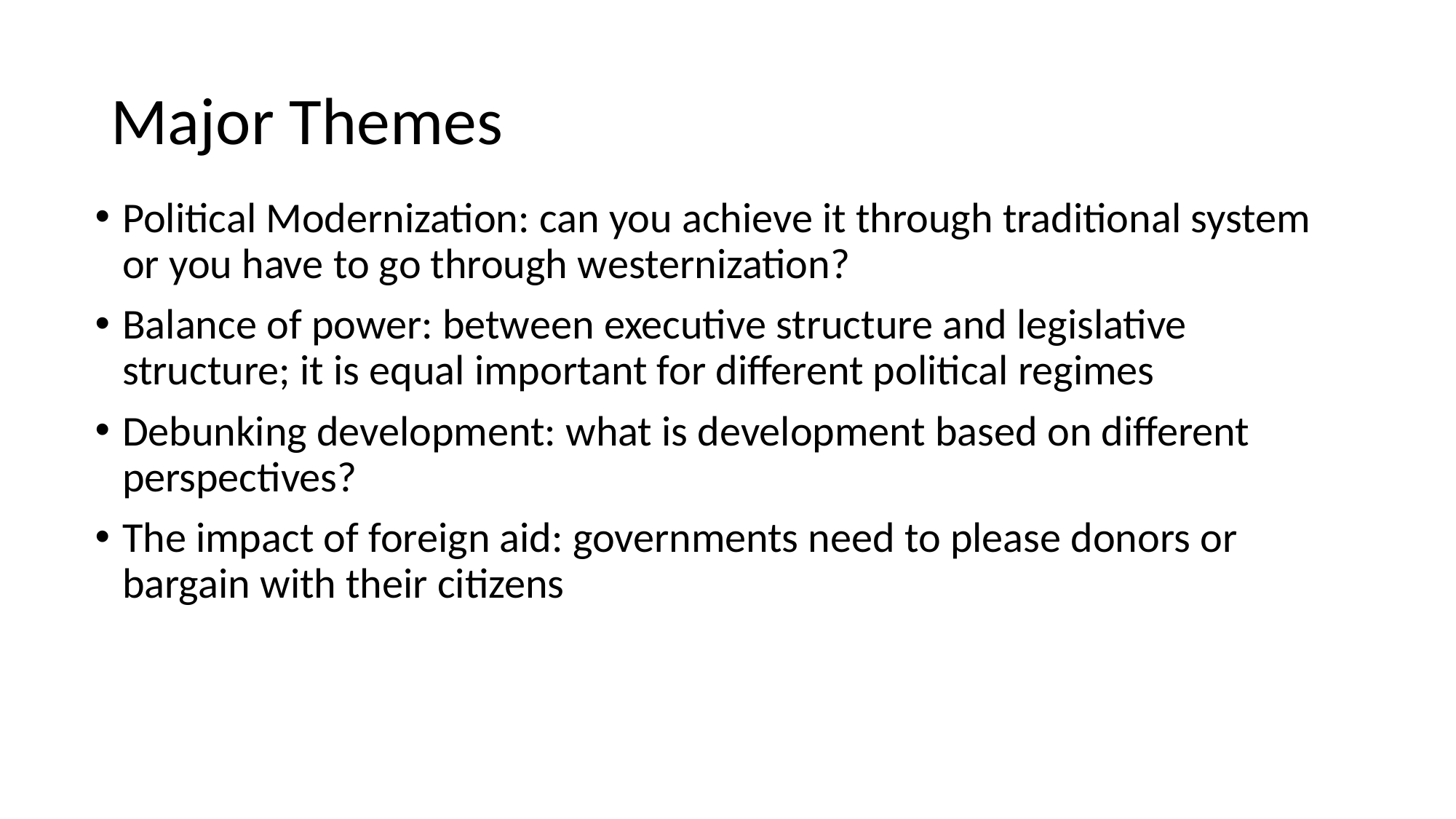

# Major Themes
Political Modernization: can you achieve it through traditional system or you have to go through westernization?
Balance of power: between executive structure and legislative structure; it is equal important for different political regimes
Debunking development: what is development based on different perspectives?
The impact of foreign aid: governments need to please donors or bargain with their citizens